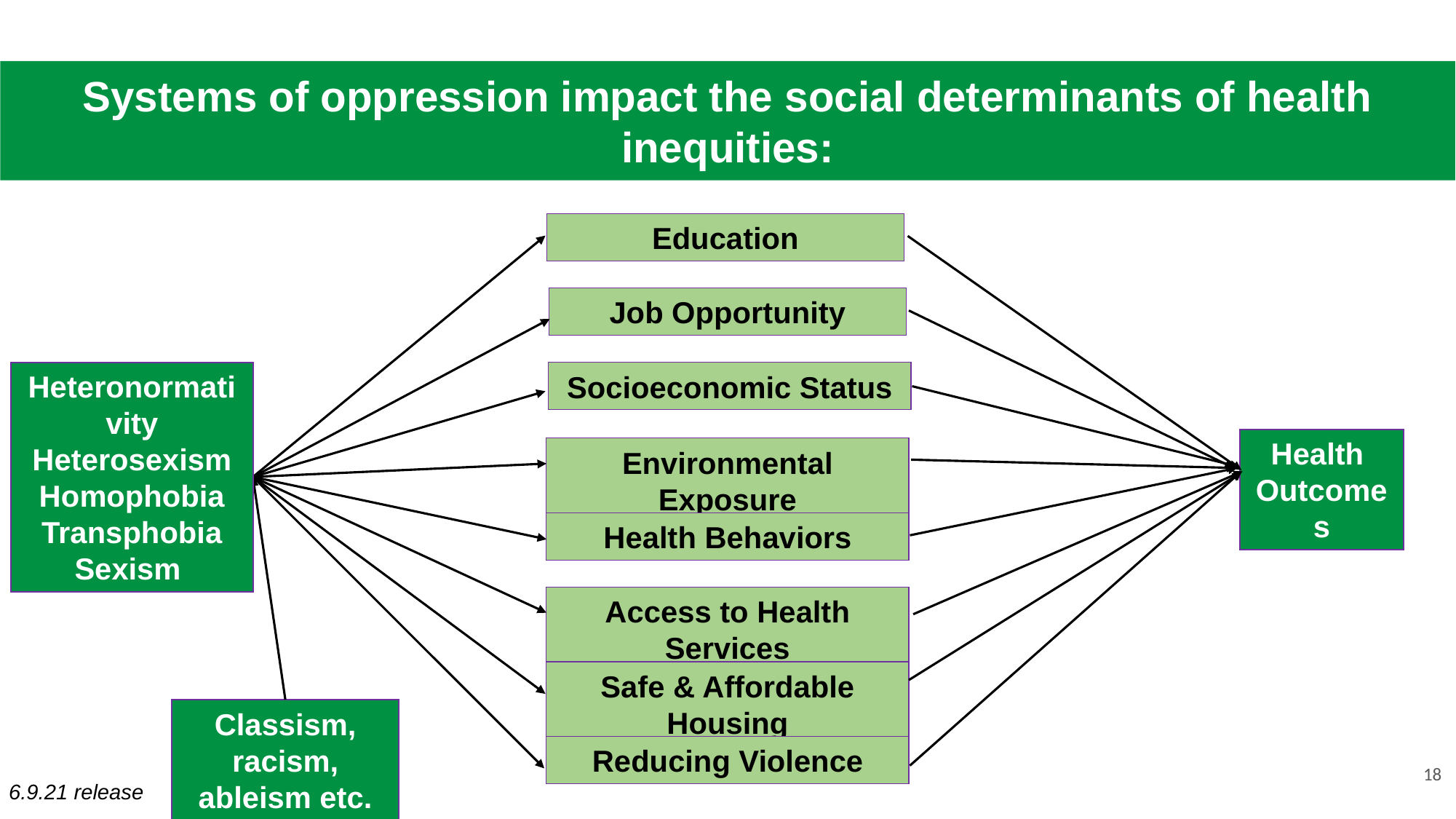

Systems of oppression impact the social determinants of health inequities:

Education
Job Opportunity
Heteronormativity Heterosexism
Homophobia Transphobia Sexism
Socioeconomic Status
Health
Outcomes
Environmental Exposure
Health Behaviors
Access to Health Services
Safe & Affordable Housing
Classism, racism, ableism etc.
Reducing Violence
18
6.9.21 release